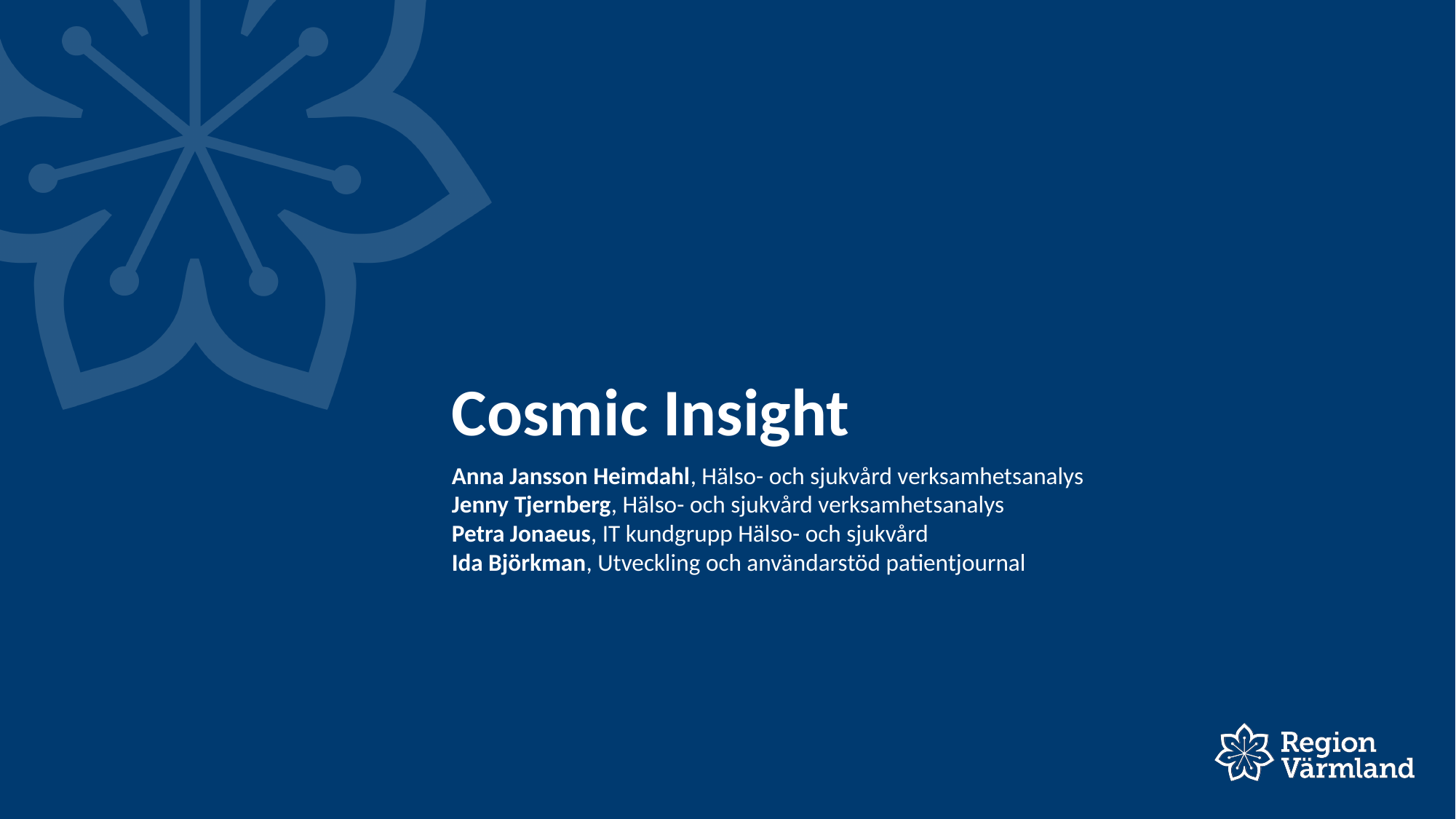

# Cosmic Insight
Anna Jansson Heimdahl, Hälso- och sjukvård verksamhetsanalys
Jenny Tjernberg, Hälso- och sjukvård verksamhetsanalys
Petra Jonaeus, IT kundgrupp Hälso- och sjukvård
Ida Björkman, Utveckling och användarstöd patientjournal